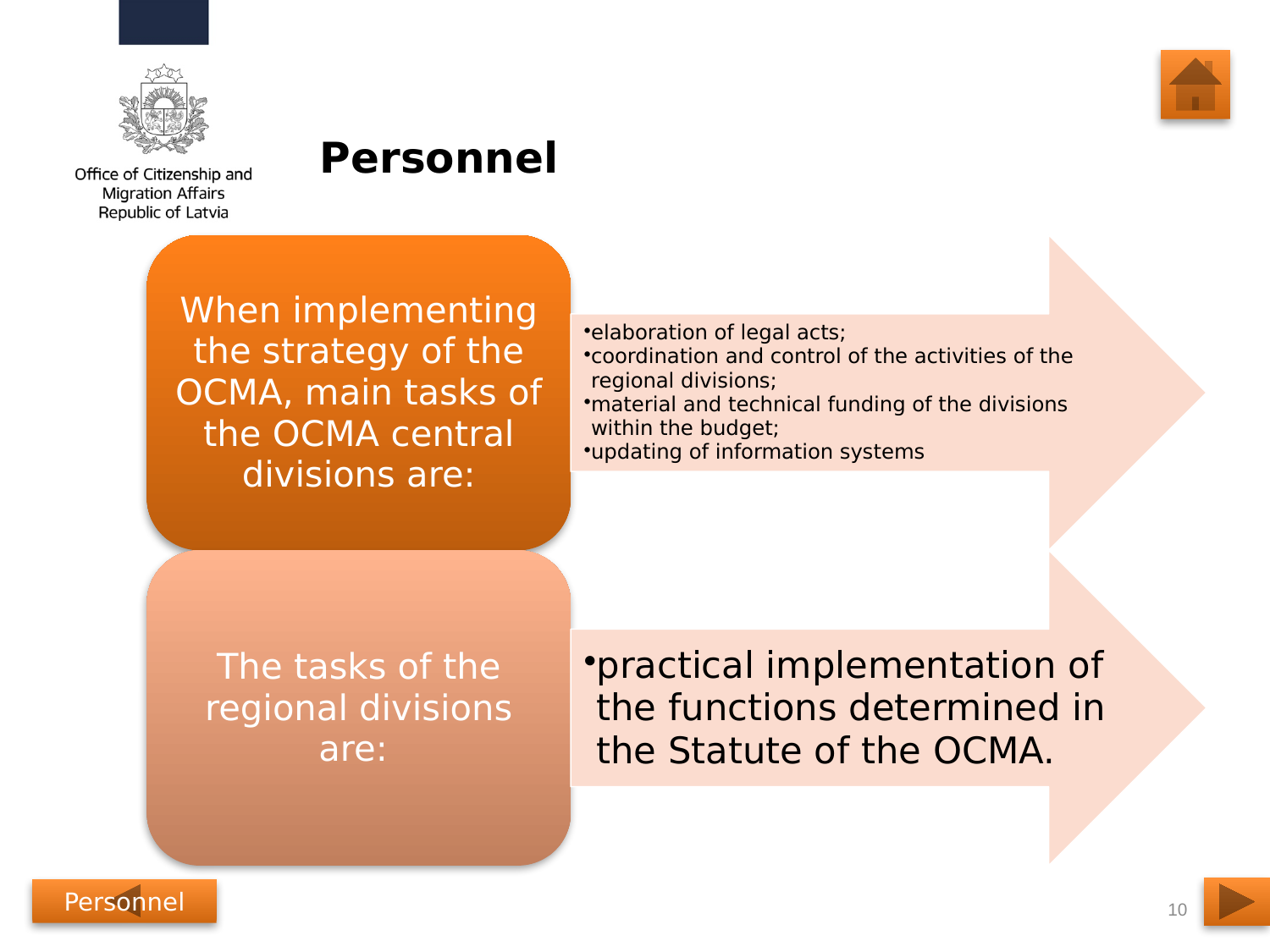

# Personnel

When implementing the strategy of the OCMA, main tasks of the OCMA central divisions are:
elaboration of legal acts;
The tasks of the regional divisions are:
coordination and control of the activities of the regional divisions;
material and technical funding of the divisions within the budget;
updating of information systems
practical implementation of the functions determined in the Statute of the OCMA.

Personnel
10